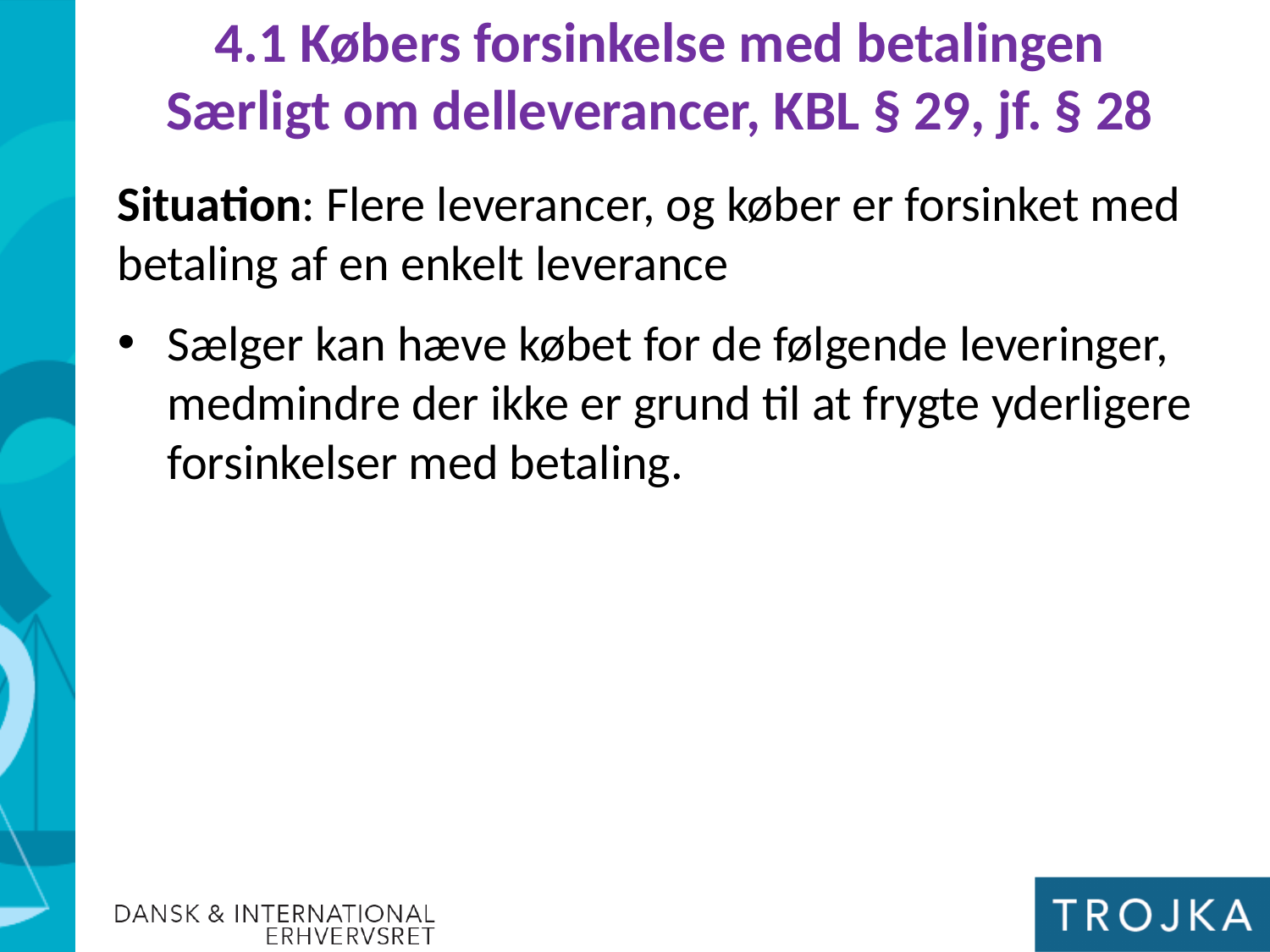

4.1 Købers forsinkelse med betalingen
Særligt om delleverancer, KBL § 29, jf. § 28
Situation: Flere leverancer, og køber er forsinket med betaling af en enkelt leverance

Sælger kan hæve købet for de følgende leveringer, medmindre der ikke er grund til at frygte yderligere forsinkelser med betaling.